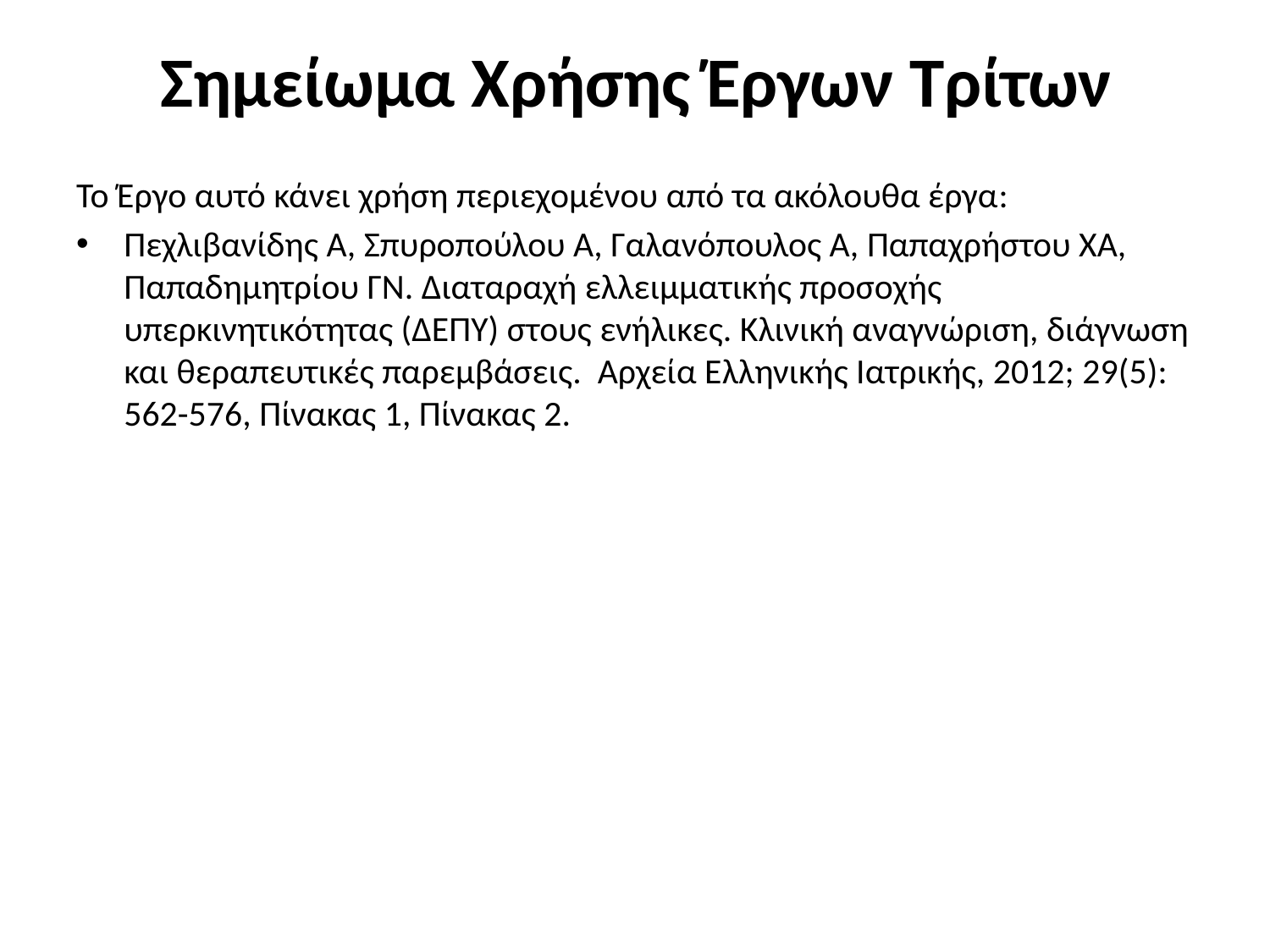

# Σημείωμα Χρήσης Έργων Τρίτων
Το Έργο αυτό κάνει χρήση περιεχομένου από τα ακόλουθα έργα:
Πεχλιβανίδης Α, Σπυροπούλου Α, Γαλανόπουλος Α, Παπαχρήστου ΧΑ, Παπαδημητρίου ΓΝ. Διαταραχή ελλειμματικής προσοχής υπερκινητικότητας (ΔΕΠΥ) στους ενήλικες. Κλινική αναγνώριση, διάγνωση και θεραπευτικές παρεμβάσεις.  Αρχεία Ελληνικής Ιατρικής, 2012; 29(5): 562-576, Πίνακας 1, Πίνακας 2.